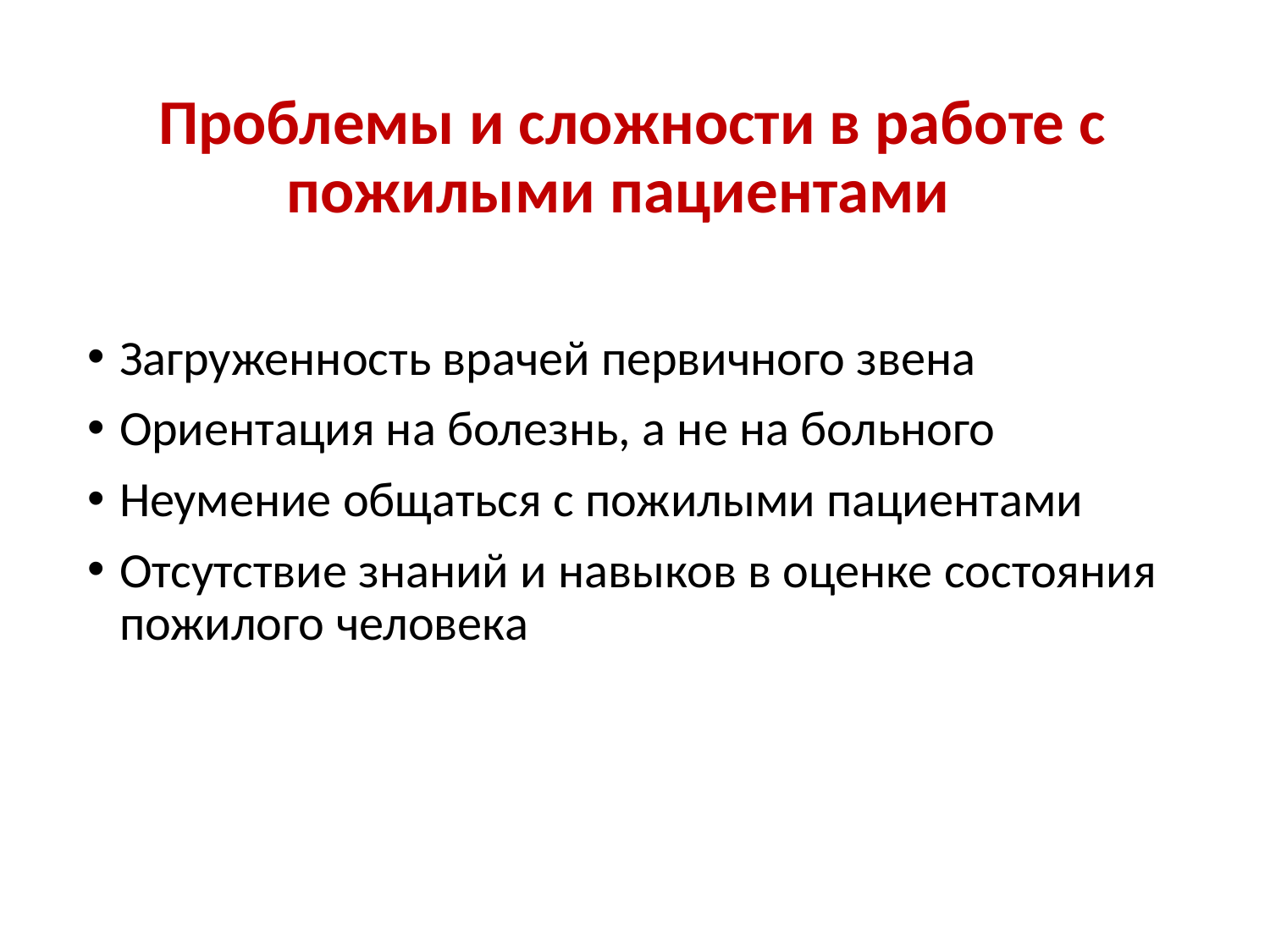

# Проблемы и сложности в работе с пожилыми пациентами
Загруженность врачей первичного звена
Ориентация на болезнь, а не на больного
Неумение общаться с пожилыми пациентами
Отсутствие знаний и навыков в оценке состояния пожилого человека